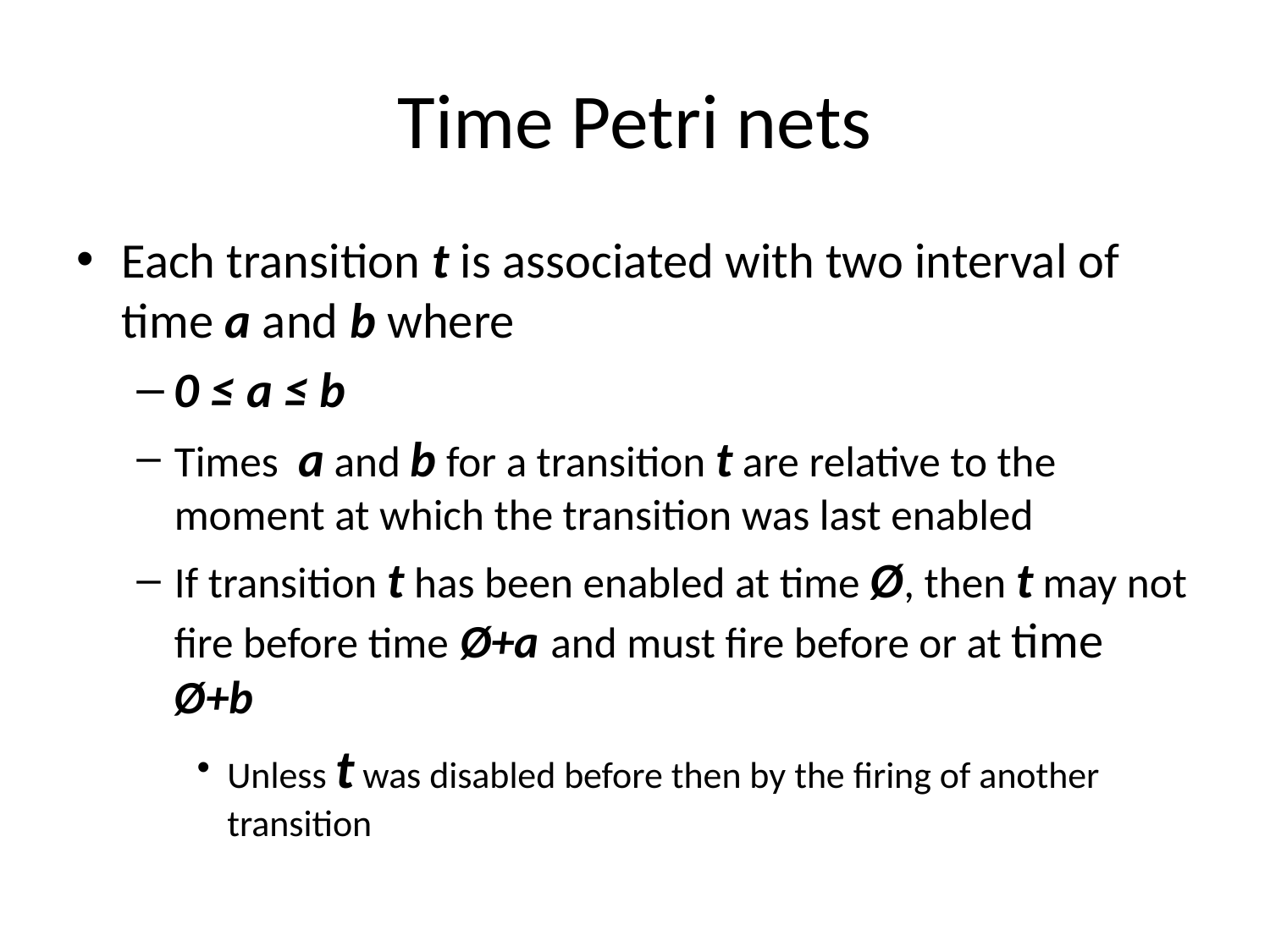

# Time Petri nets
Each transition t is associated with two interval of time a and b where
0 ≤ a ≤ b
Times  a and b for a transition t are relative to the moment at which the transition was last enabled
If transition t has been enabled at time Ø, then t may not fire before time Ø+a and must fire before or at time Ø+b
Unless t was disabled before then by the firing of another transition